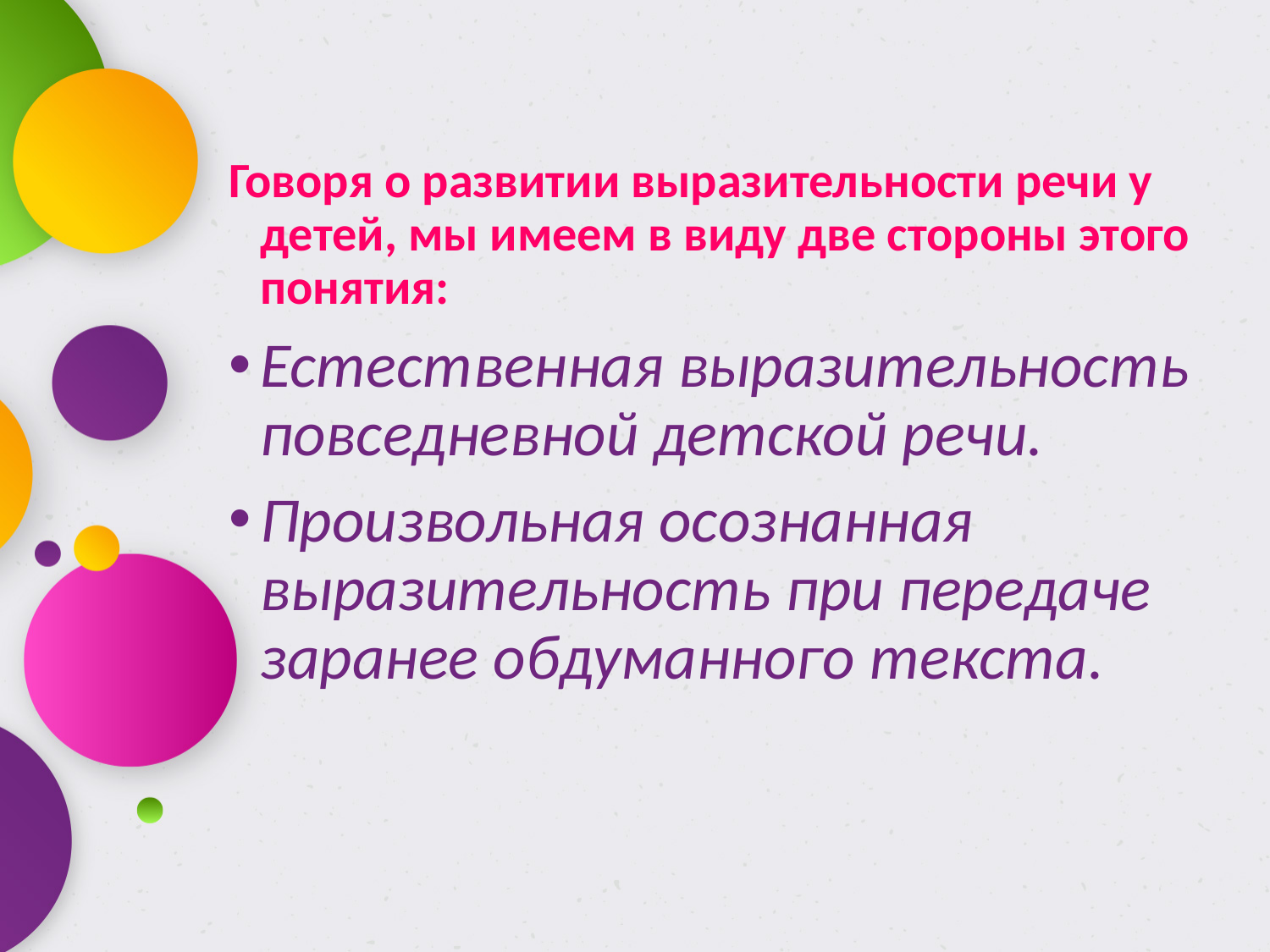

Говоря о развитии выразительности речи у детей, мы имеем в виду две стороны этого понятия:
Естественная выразительность повседневной детской речи.
Произвольная осознанная выразительность при передаче заранее обдуманного текста.